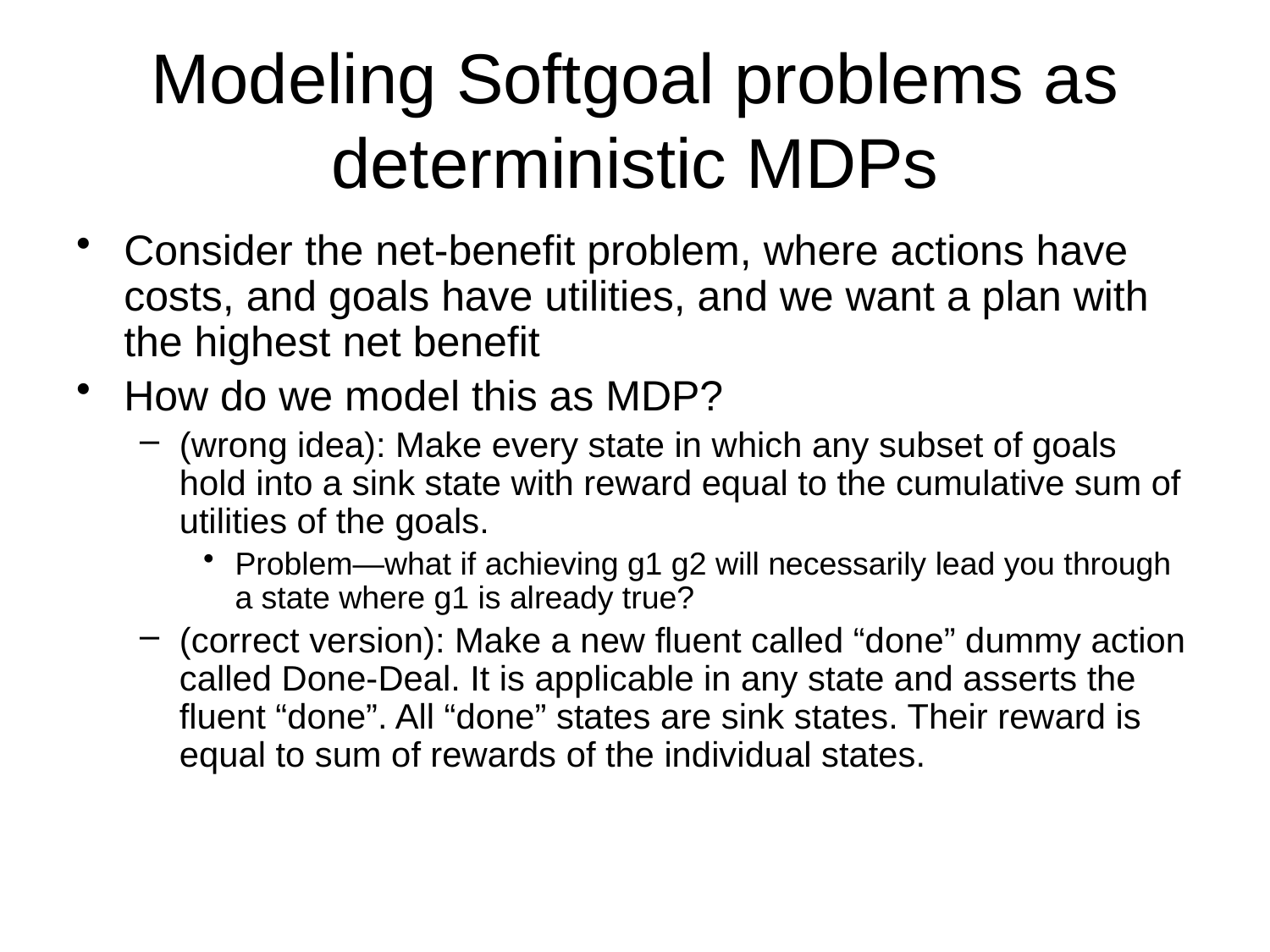

# Modeling Softgoal problems as deterministic MDPs
Consider the net-benefit problem, where actions have costs, and goals have utilities, and we want a plan with the highest net benefit
How do we model this as MDP?
(wrong idea): Make every state in which any subset of goals hold into a sink state with reward equal to the cumulative sum of utilities of the goals.
Problem—what if achieving g1 g2 will necessarily lead you through a state where g1 is already true?
(correct version): Make a new fluent called “done” dummy action called Done-Deal. It is applicable in any state and asserts the fluent “done”. All “done” states are sink states. Their reward is equal to sum of rewards of the individual states.